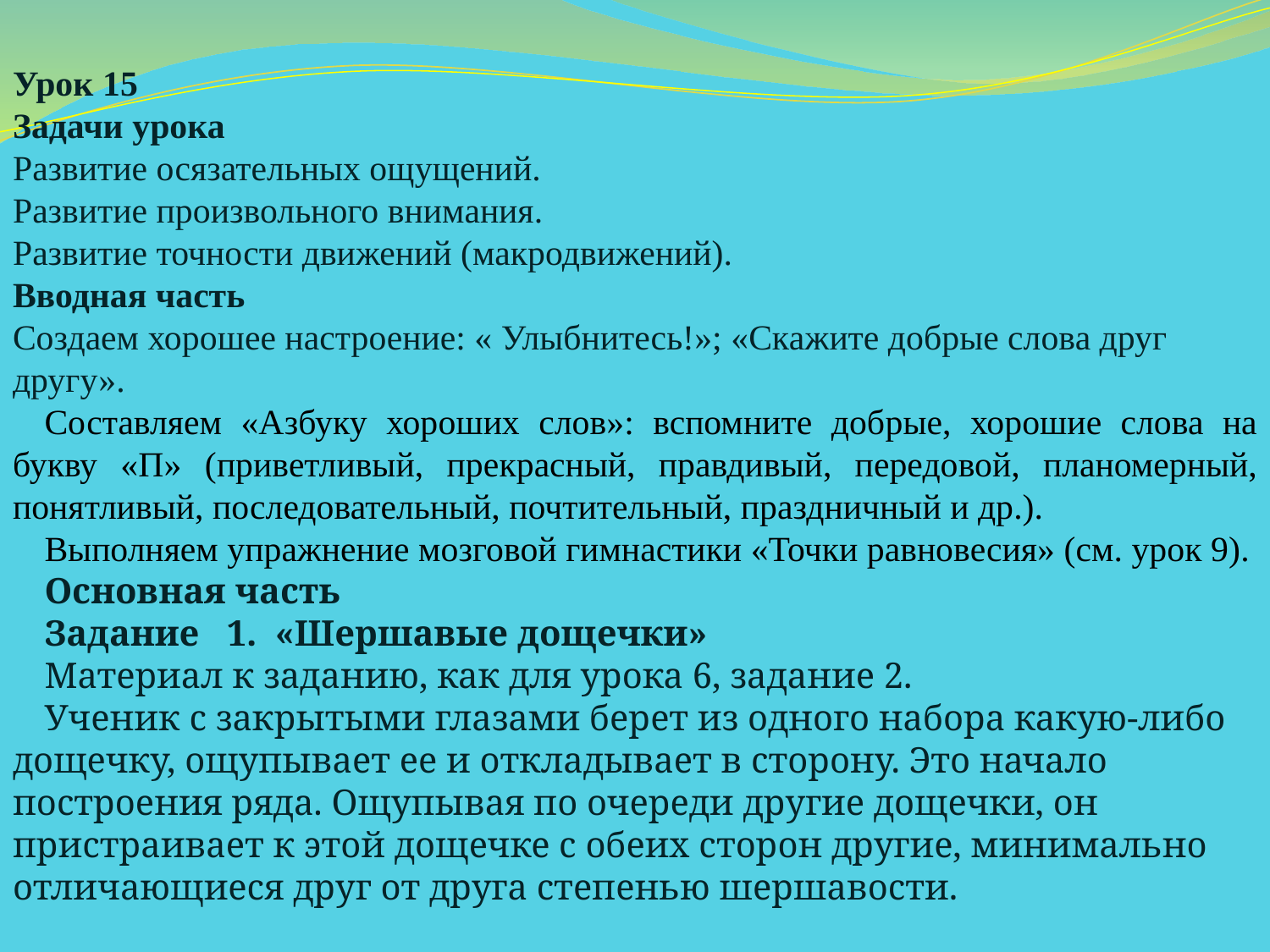

Урок 15
Задачи урока
Развитие осязательных ощущений.
Развитие произвольного внимания.
Развитие точности движений (макродвижений).
Вводная часть
Создаем хорошее настроение: « Улыбнитесь!»; «Ска­жите добрые слова друг другу».
Составляем «Азбуку хороших слов»: вспомните доб­рые, хорошие слова на букву «П» (приветливый, пре­красный, правдивый, передовой, планомерный, понят­ливый, последовательный, почтительный, празднич­ный и др.).
Выполняем упражнение мозговой гимнастики «Точки равновесия» (см. урок 9).
Основная часть
Задание   1.  «Шершавые дощечки»
Материал к заданию, как для урока 6, задание 2.
Ученик с закрытыми глазами берет из одного набора какую-либо дощечку, ощупывает ее и откладывает в сторону. Это начало построения ряда. Ощупывая по очереди другие дощечки, он пристраивает к этой до­щечке с обеих сторон другие, минимально отличающие­ся друг от друга степенью шершавости.